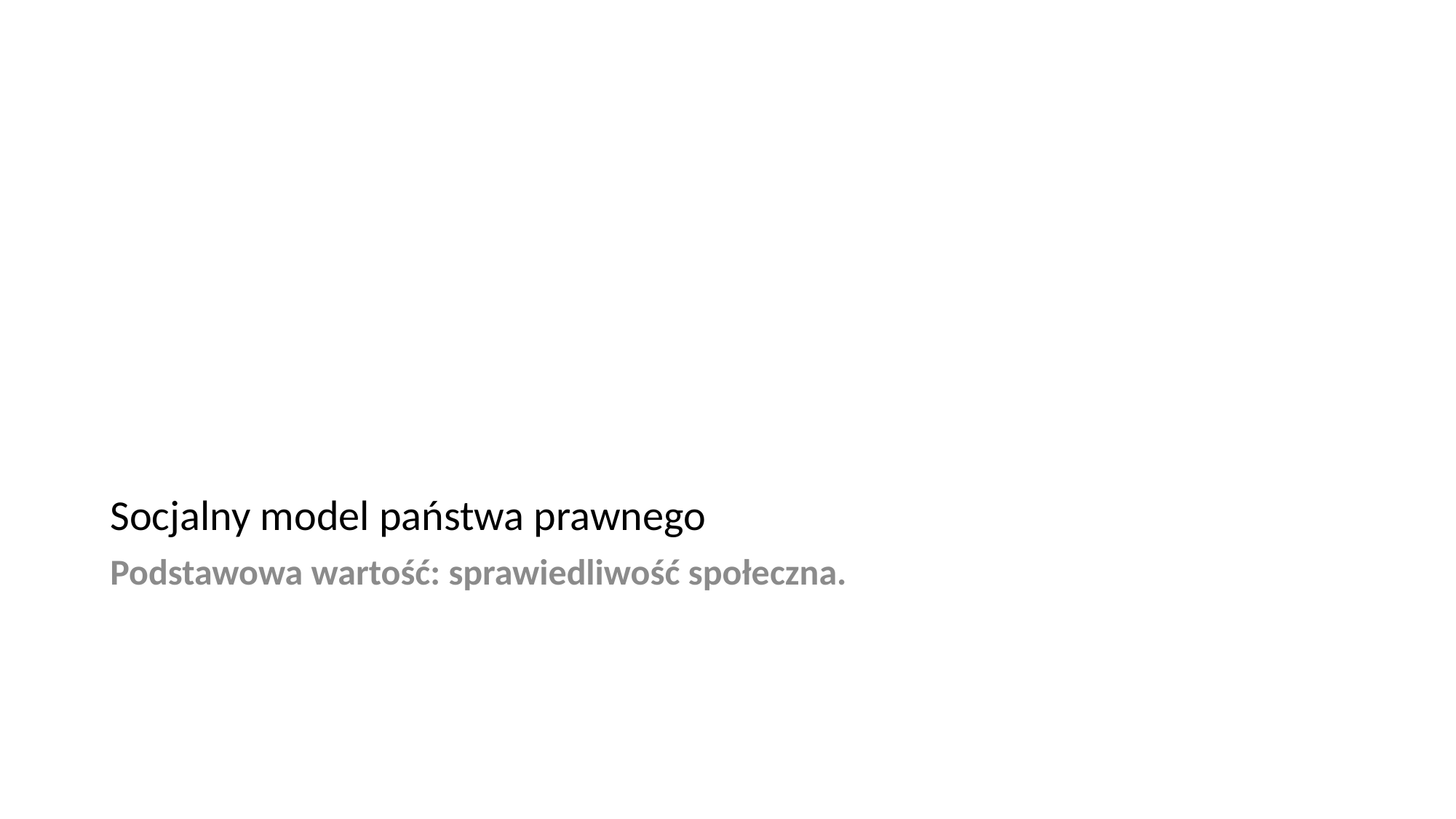

# Socjalny model państwa prawnego
Podstawowa wartość: sprawiedliwość społeczna.